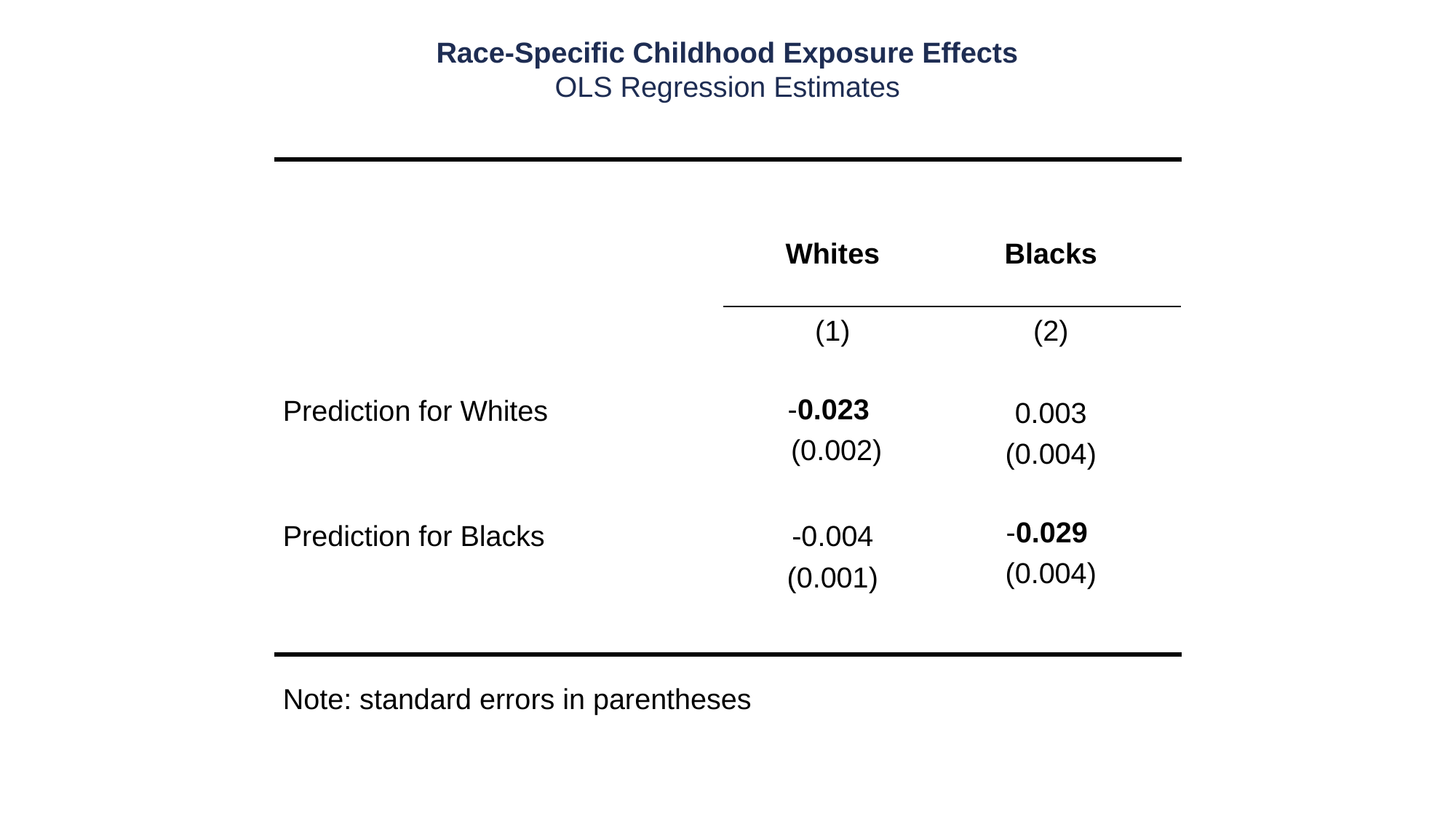

Race-Specific Childhood Exposure Effects
OLS Regression Estimates
|  |  |  |  |
| --- | --- | --- | --- |
|  |  |  |  |
|  | Whites | Blacks |  |
|  | (1) | (2) |  |
|  |  |  |  |
| Prediction for Whites | -0.023 | 0.003 |  |
|  | (0.002) | (0.004) |  |
|  |  |  |  |
| Prediction for Blacks | -0.004 | -0.029 |  |
|  | (0.001) | (0.004) |  |
|  |  |  |  |
|  |  |  |  |
| Note: standard errors in parentheses |  |  |  |